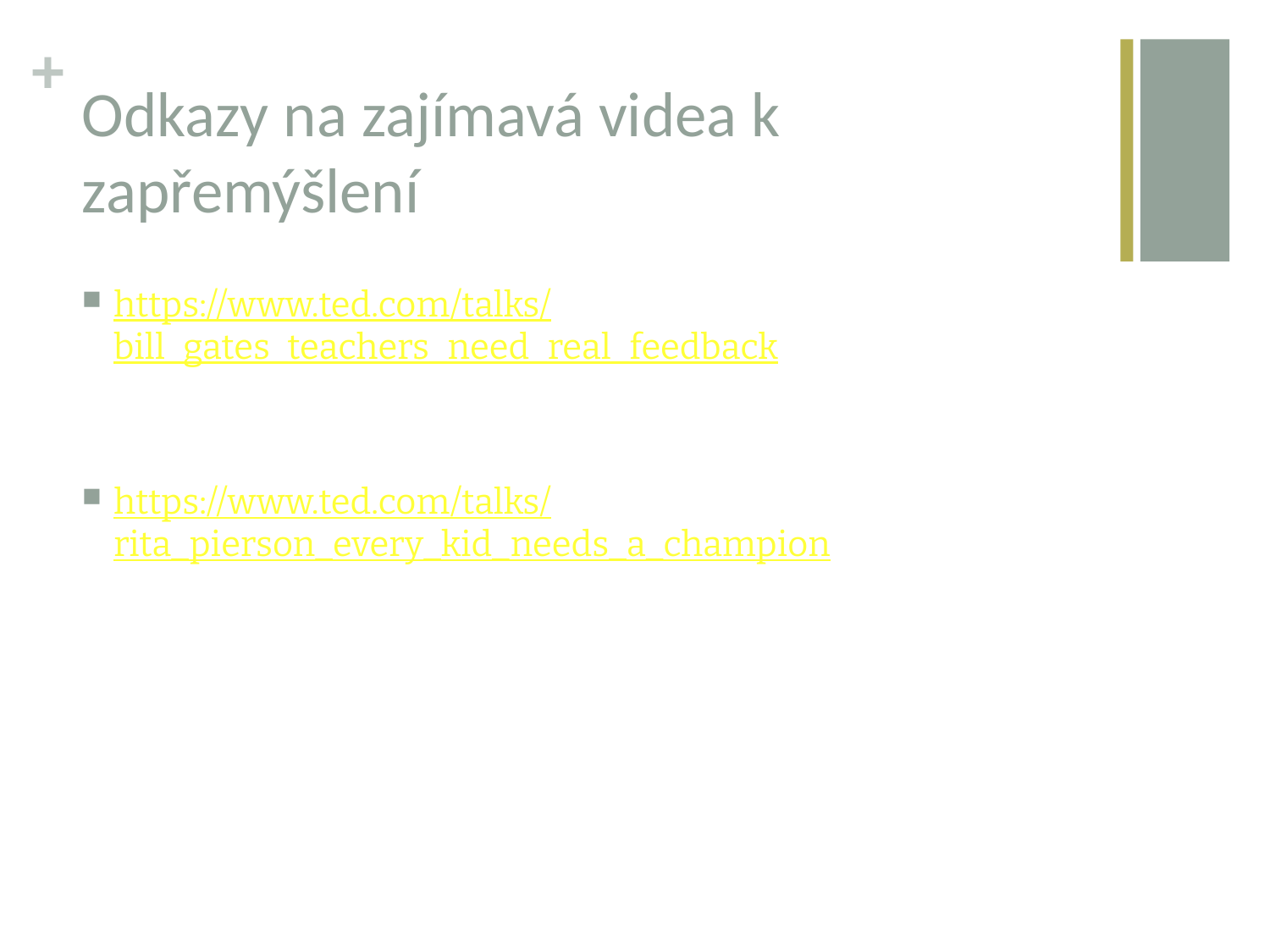

# Odkazy na zajímavá videa k zapřemýšlení
https://www.ted.com/talks/bill_gates_teachers_need_real_feedback

https://www.ted.com/talks/rita_pierson_every_kid_needs_a_champion